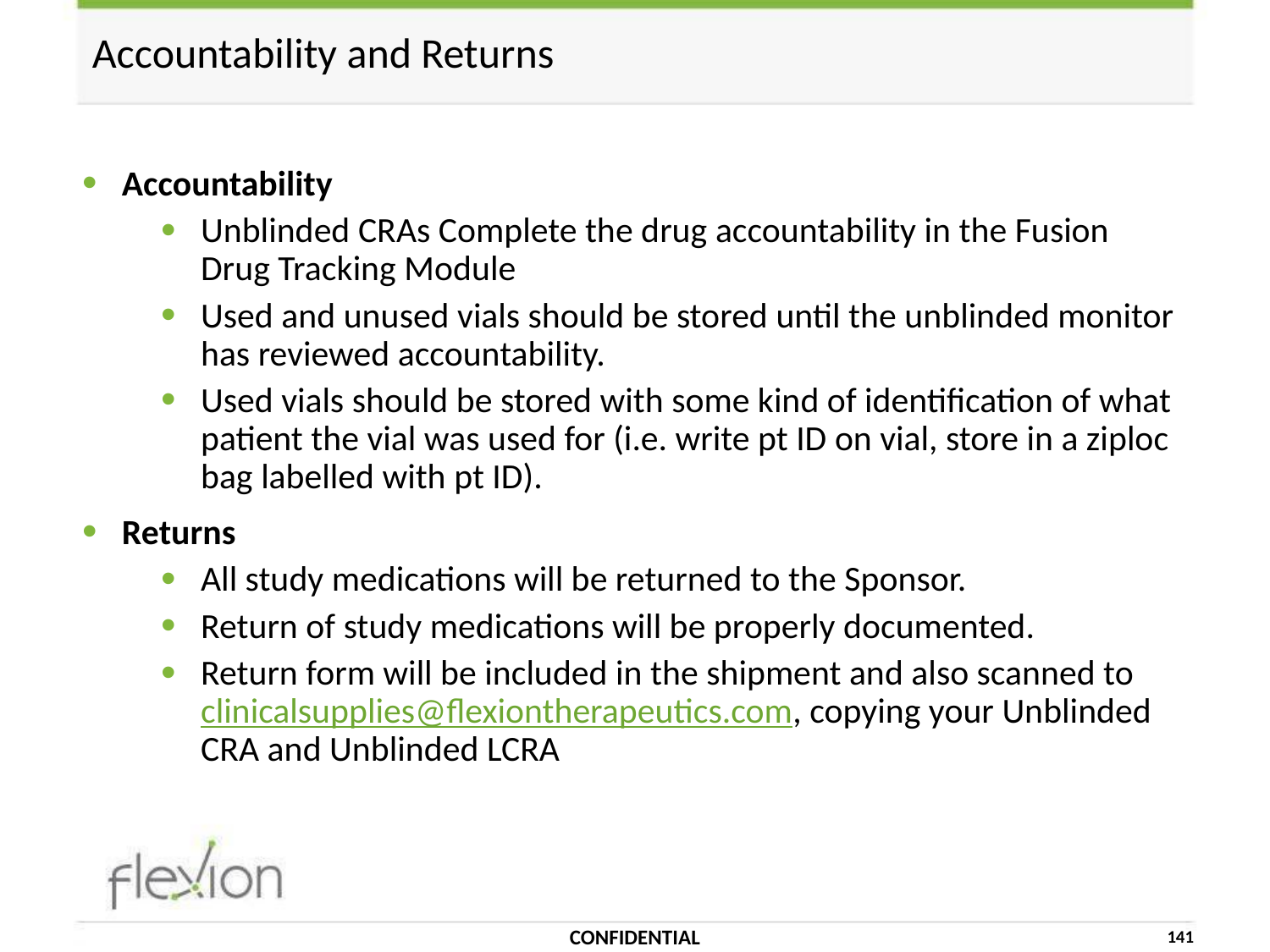

# Accountability and Returns
Accountability
Unblinded CRAs Complete the drug accountability in the Fusion Drug Tracking Module
Used and unused vials should be stored until the unblinded monitor has reviewed accountability.
Used vials should be stored with some kind of identification of what patient the vial was used for (i.e. write pt ID on vial, store in a ziploc bag labelled with pt ID).
Returns
All study medications will be returned to the Sponsor.
Return of study medications will be properly documented.
Return form will be included in the shipment and also scanned to clinicalsupplies@flexiontherapeutics.com, copying your Unblinded CRA and Unblinded LCRA

CONFIDENTIAL
141